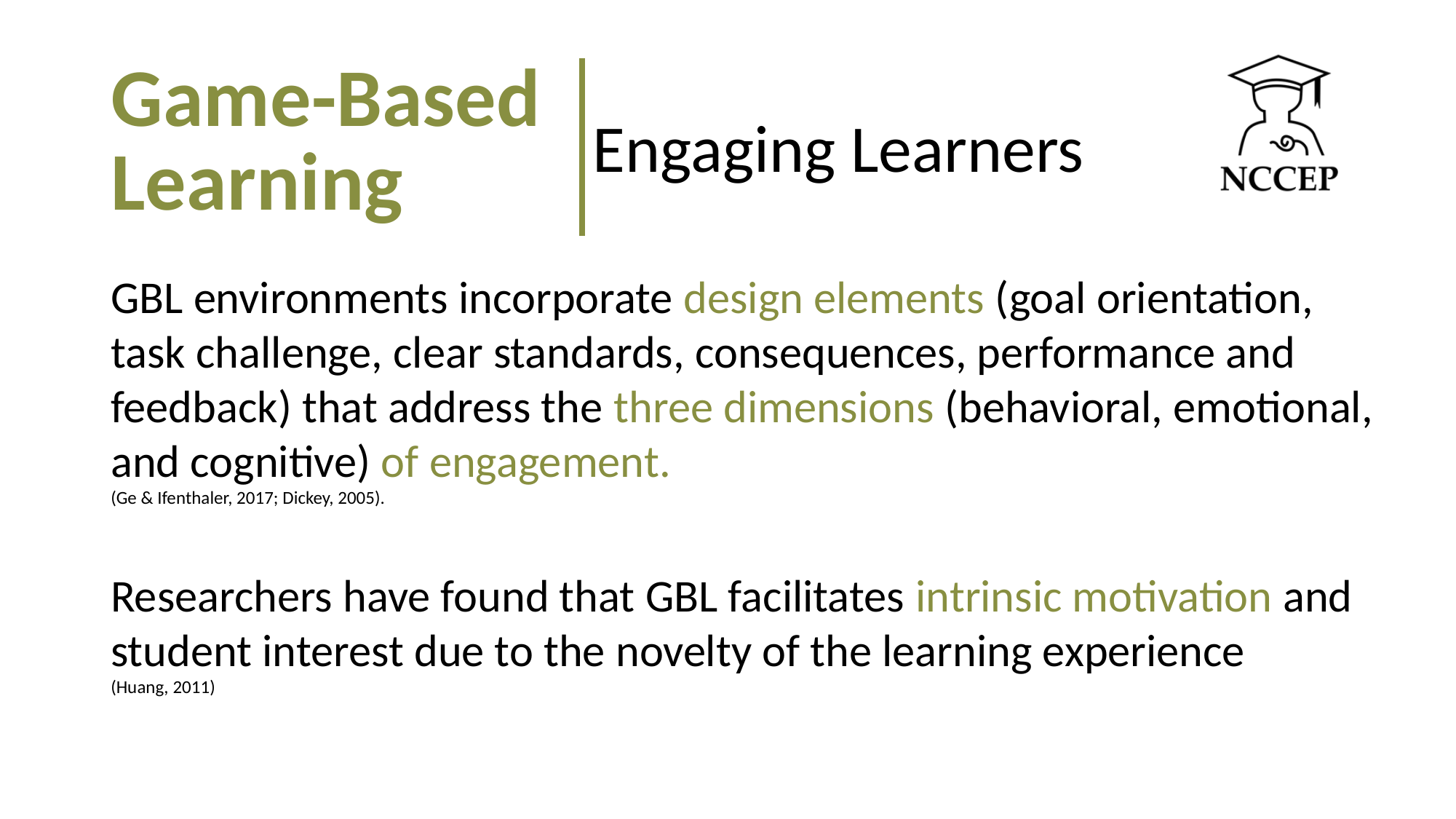

| Game-Based Learning | Engaging Learners |
| --- | --- |
GBL environments incorporate design elements (goal orientation, task challenge, clear standards, consequences, performance and feedback) that address the three dimensions (behavioral, emotional, and cognitive) of engagement.
(Ge & Ifenthaler, 2017; Dickey, 2005).

Researchers have found that GBL facilitates intrinsic motivation and student interest due to the novelty of the learning experience
(Huang, 2011)